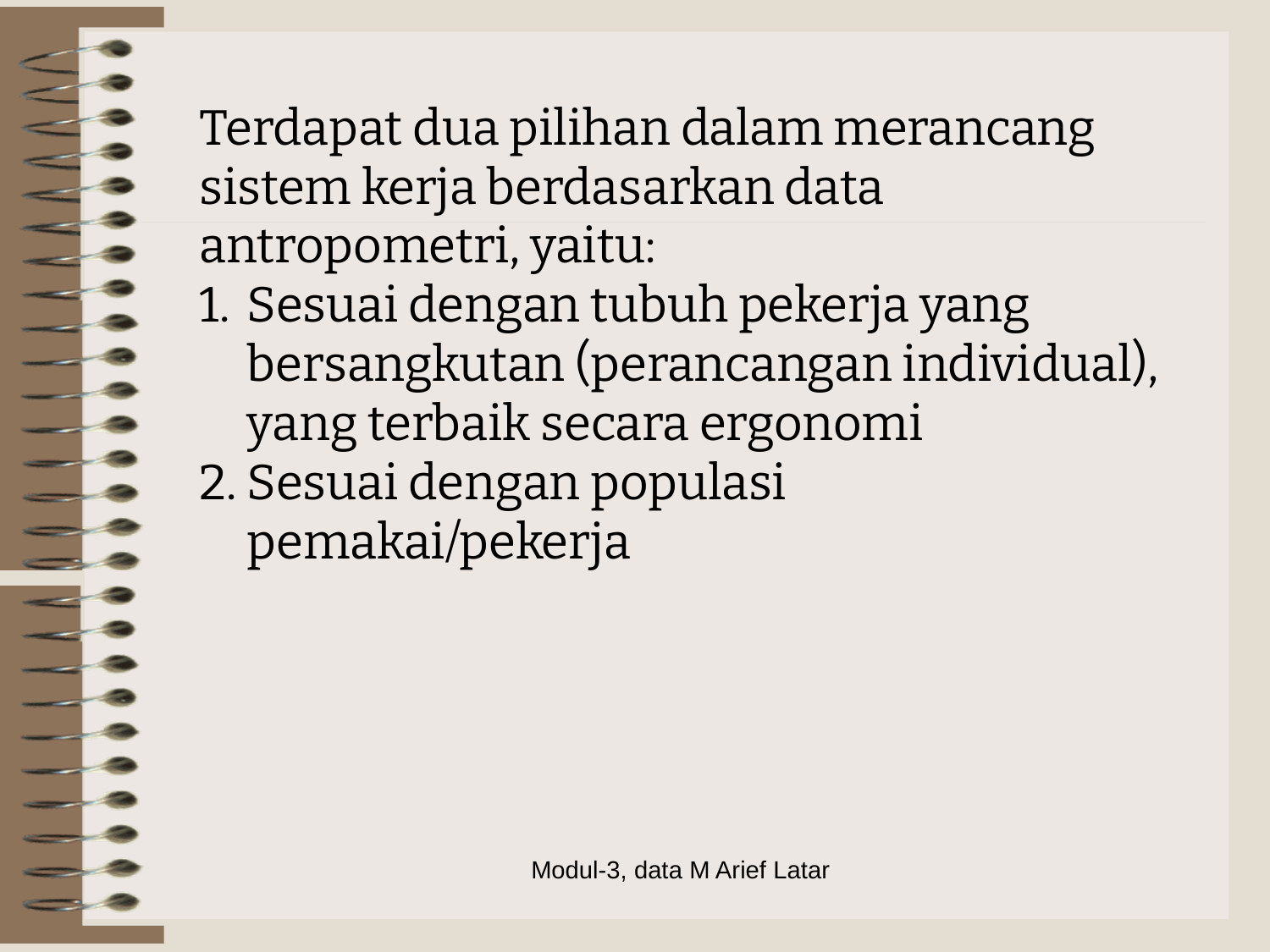

Terdapat dua pilihan dalam merancang sistem kerja berdasarkan data antropometri, yaitu:
Sesuai dengan tubuh pekerja yang bersangkutan (perancangan individual), yang terbaik secara ergonomi
Sesuai dengan populasi pemakai/pekerja
Modul-3, data M Arief Latar